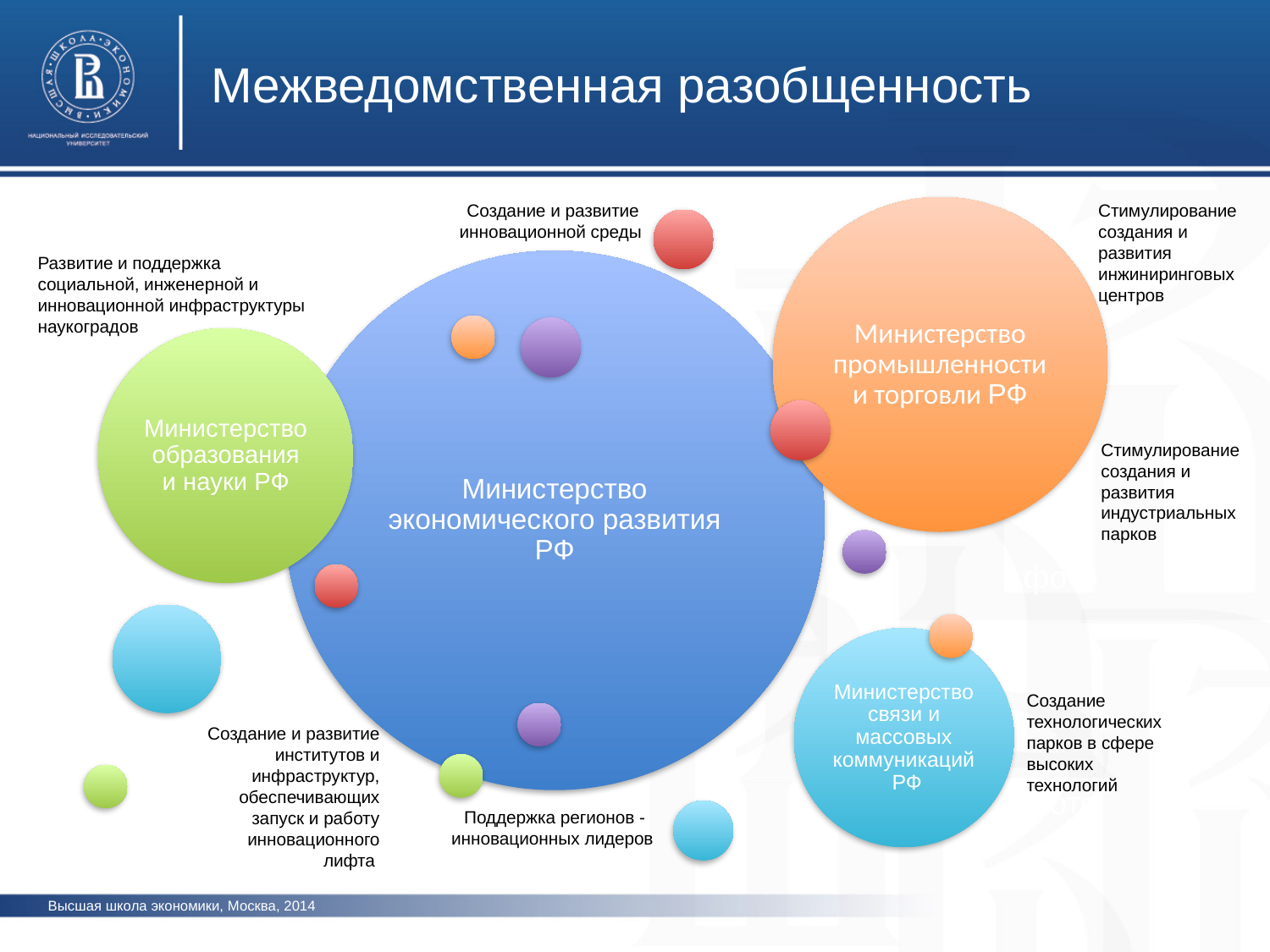

Межведомственная разобщенность
Создание и развитие инновационной среды
Стимулирование создания и развития инжиниринговых центров
Министерство экономического развития РФ
Министерство образования и науки РФ
Министерство промышленности и торговли РФ
Министерство связи и массовых коммуникаций  РФ
Развитие и поддержка социальной, инженерной и инновационной инфраструктуры наукоградов
фото
Стимулирование создания и развития индустриальных парков
фото
Создание технологических парков в сфере высоких технологий
Создание и развитие институтов и инфраструктур, обеспечивающих запуск и работу инновационного лифта
фото
Поддержка регионов - инновационных лидеров
Высшая школа экономики, Москва, 2014